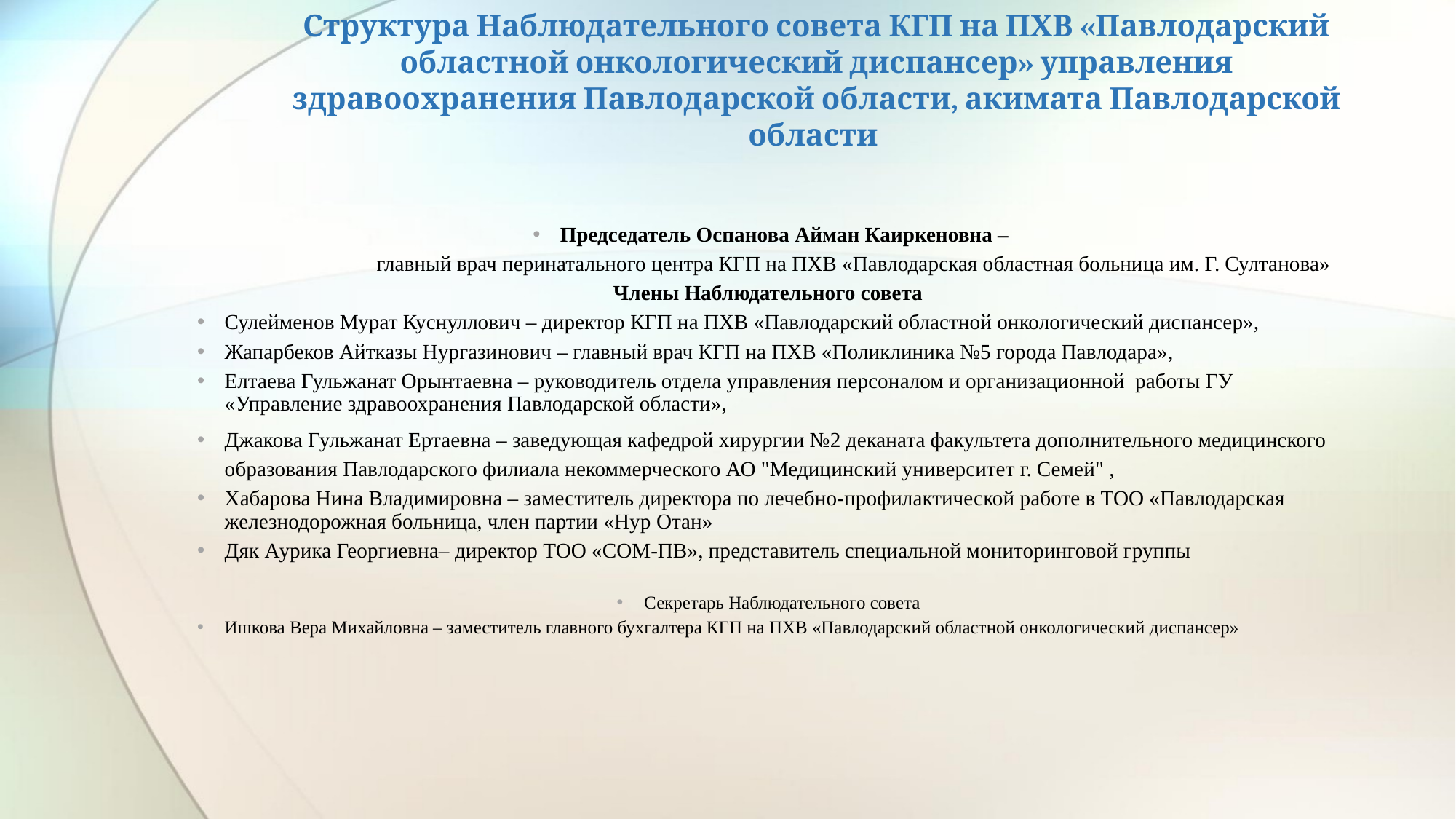

# Структура Наблюдательного совета КГП на ПХВ «Павлодарский областной онкологический диспансер» управления здравоохранения Павлодарской области, акимата Павлодарской области
Председатель Оспанова Айман Каиркеновна –
                                  главный врач перинатального центра КГП на ПХВ «Павлодарская областная больница им. Г. Султанова»
Члены Наблюдательного совета
Сулейменов Мурат Куснуллович – директор КГП на ПХВ «Павлодарский областной онкологический диспансер»,
Жапарбеков Айтказы Нургазинович – главный врач КГП на ПХВ «Поликлиника №5 города Павлодара»,
Елтаева Гульжанат Орынтаевна – руководитель отдела управления персоналом и организационной  работы ГУ «Управление здравоохранения Павлодарской области»,
Джакова Гульжанат Ертаевна – заведующая кафедрой хирургии №2 деканата факультета дополнительного медицинского образования Павлодарского филиала некоммерческого АО "Медицинский университет г. Семей" ,
Хабарова Нина Владимировна – заместитель директора по лечебно-профилактической работе в ТОО «Павлодарская железнодорожная больница, член партии «Нур Отан»
Дяк Аурика Георгиевна– директор ТОО «СОМ-ПВ», представитель специальной мониторинговой группы

Секретарь Наблюдательного совета
Ишкова Вера Михайловна – заместитель главного бухгалтера КГП на ПХВ «Павлодарский областной онкологический диспансер»